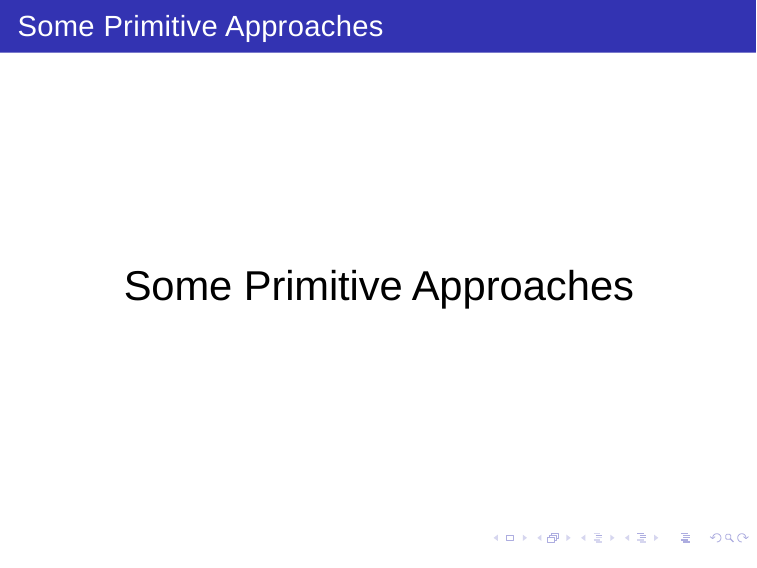

# Some Primitive Approaches
Some Primitive Approaches